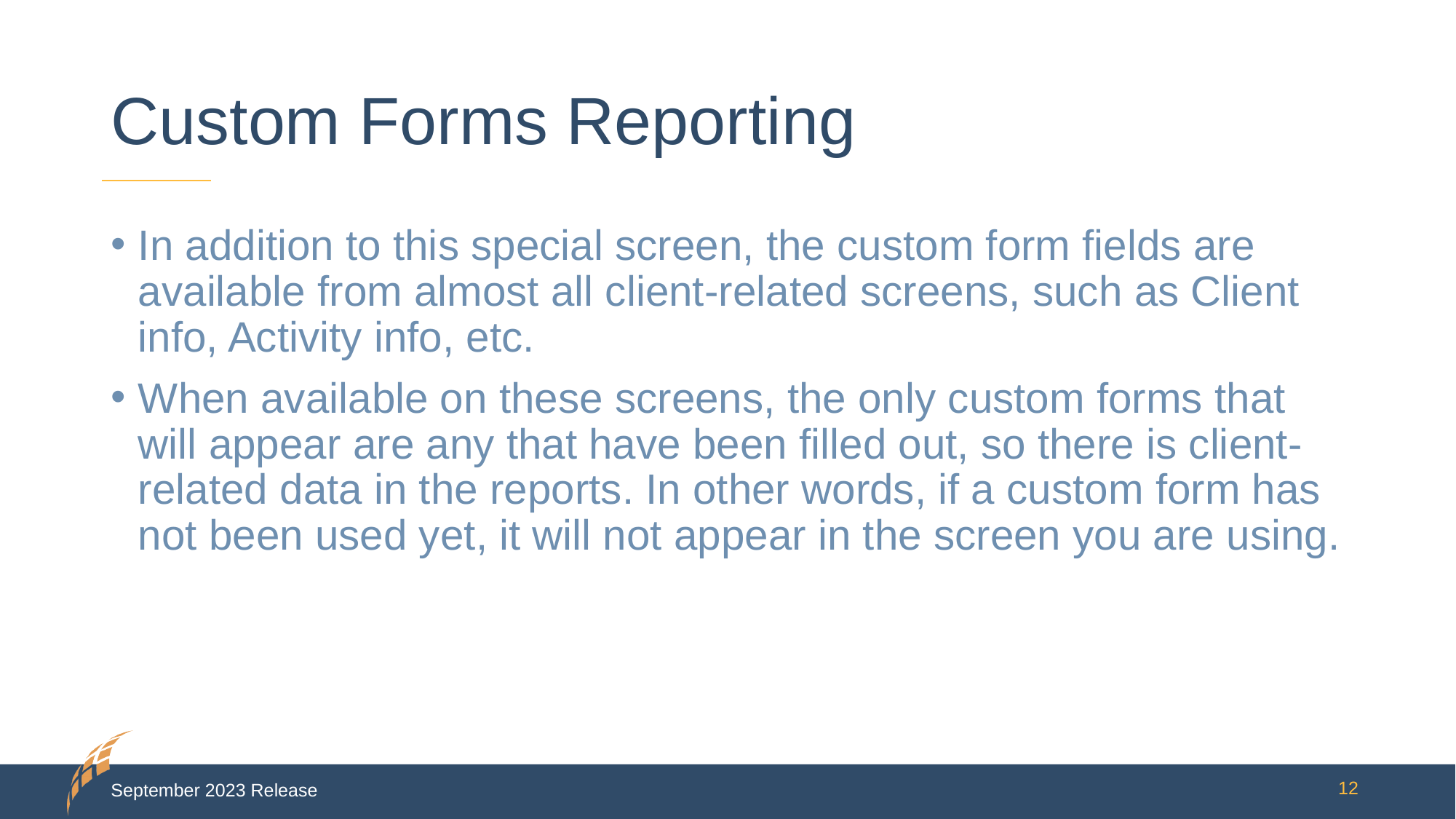

# Custom Forms Reporting
In addition to this special screen, the custom form fields are available from almost all client-related screens, such as Client info, Activity info, etc.
When available on these screens, the only custom forms that will appear are any that have been filled out, so there is client-related data in the reports. In other words, if a custom form has not been used yet, it will not appear in the screen you are using.
September 2023 Release